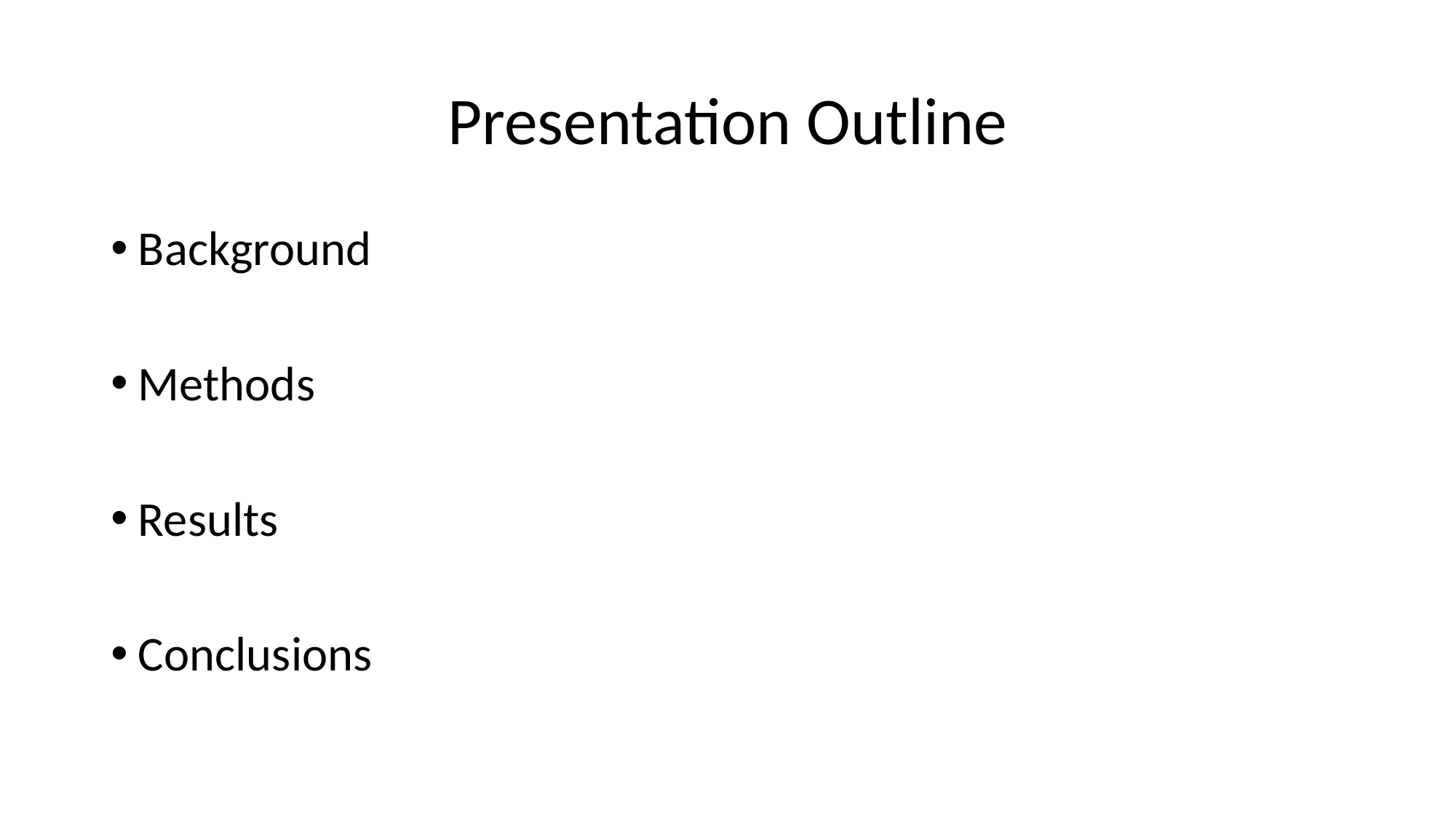

# Presentation Outline
Background

Methods

Results

Conclusions